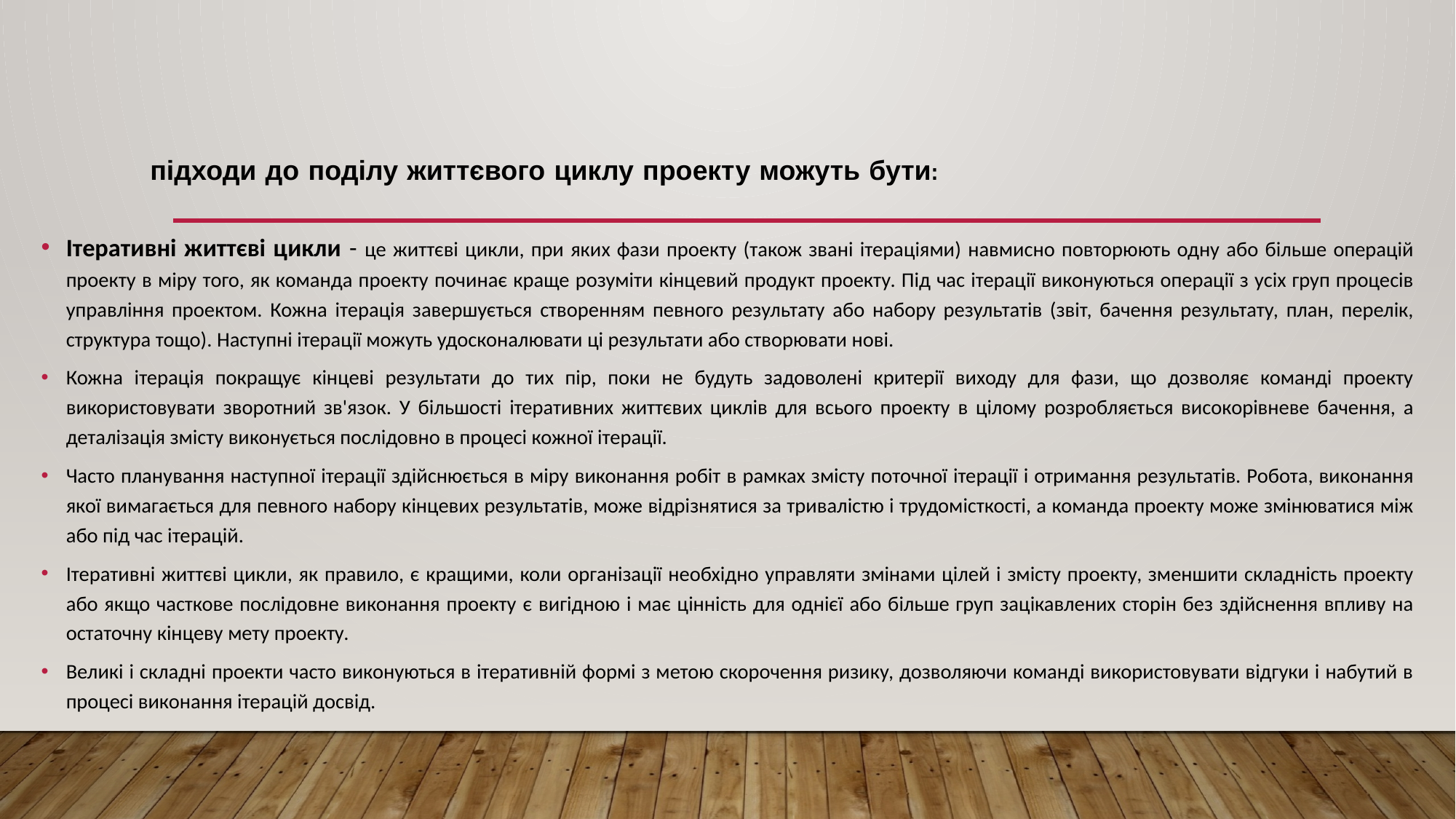

підходи до поділу життєвого циклу проекту можуть бути:
Ітеративні життєві цикли - це життєві цикли, при яких фази проекту (також звані ітераціями) навмисно повторюють одну або більше операцій проекту в міру того, як команда проекту починає краще розуміти кінцевий продукт проекту. Під час ітерації виконуються операції з усіх груп процесів управління проектом. Кожна ітерація завершується створенням певного результату або набору результатів (звіт, бачення результату, план, перелік, структура тощо). Наступні ітерації можуть удосконалювати ці результати або створювати нові.
Кожна ітерація покращує кінцеві результати до тих пір, поки не будуть задоволені критерії виходу для фази, що дозволяє команді проекту використовувати зворотний зв'язок. У більшості ітеративних життєвих циклів для всього проекту в цілому розробляється високорівневе бачення, а деталізація змісту виконується послідовно в процесі кожної ітерації.
Часто планування наступної ітерації здійснюється в міру виконання робіт в рамках змісту поточної ітерації і отримання результатів. Робота, виконання якої вимагається для певного набору кінцевих результатів, може відрізнятися за тривалістю і трудомісткості, а команда проекту може змінюватися між або під час ітерацій.
Ітеративні життєві цикли, як правило, є кращими, коли організації необхідно управляти змінами цілей і змісту проекту, зменшити складність проекту або якщо часткове послідовне виконання проекту є вигідною і має цінність для однієї або більше груп зацікавлених сторін без здійснення впливу на остаточну кінцеву мету проекту.
Великі і складні проекти часто виконуються в ітеративній формі з метою скорочення ризику, дозволяючи команді використовувати відгуки і набутий в процесі виконання ітерацій досвід.